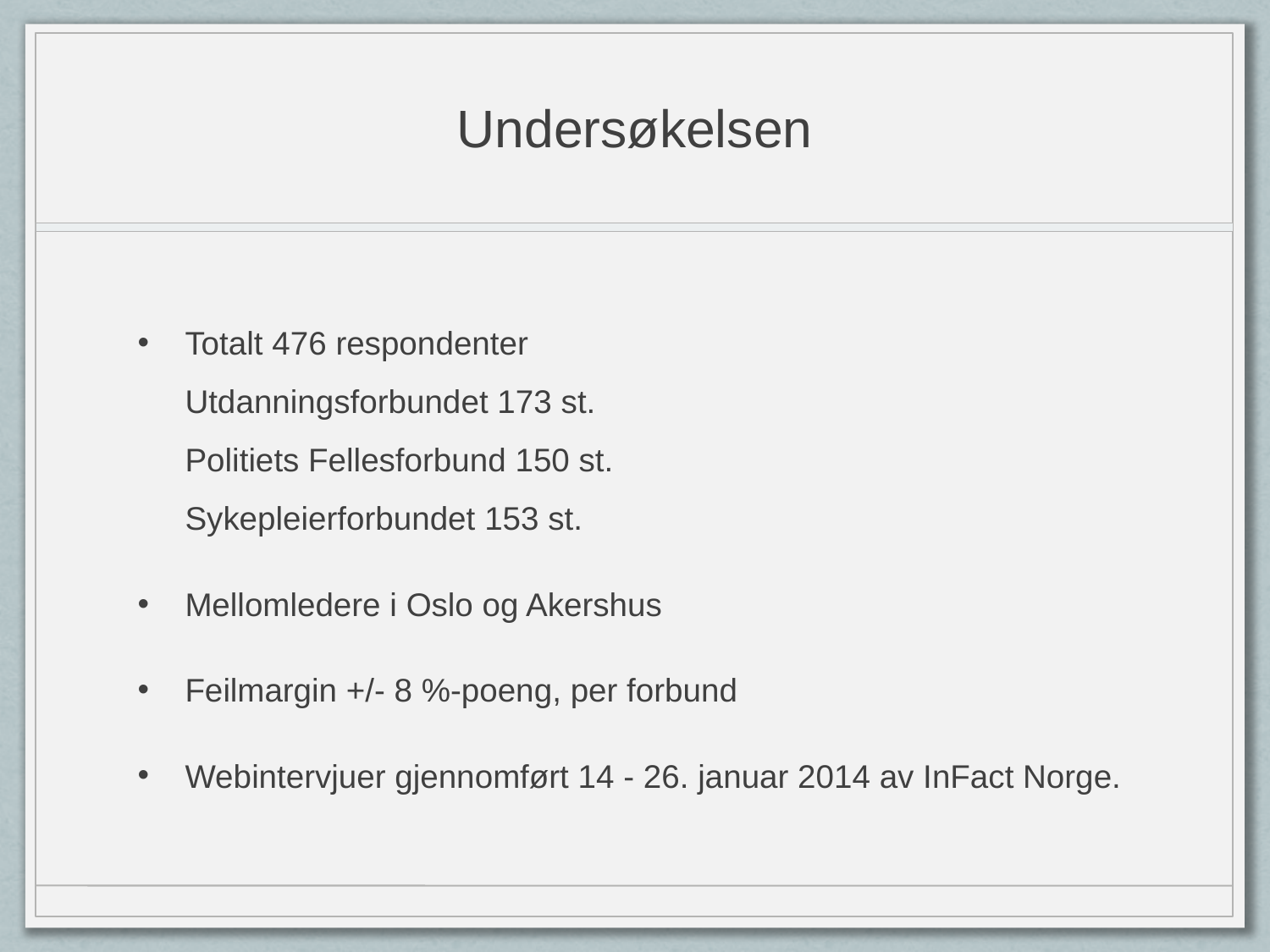

# Undersøkelsen
Totalt 476 respondenter
Utdanningsforbundet 173 st.
Politiets Fellesforbund 150 st.
Sykepleierforbundet 153 st.
Mellomledere i Oslo og Akershus
Feilmargin +/- 8 %-poeng, per forbund
Webintervjuer gjennomført 14 - 26. januar 2014 av InFact Norge.